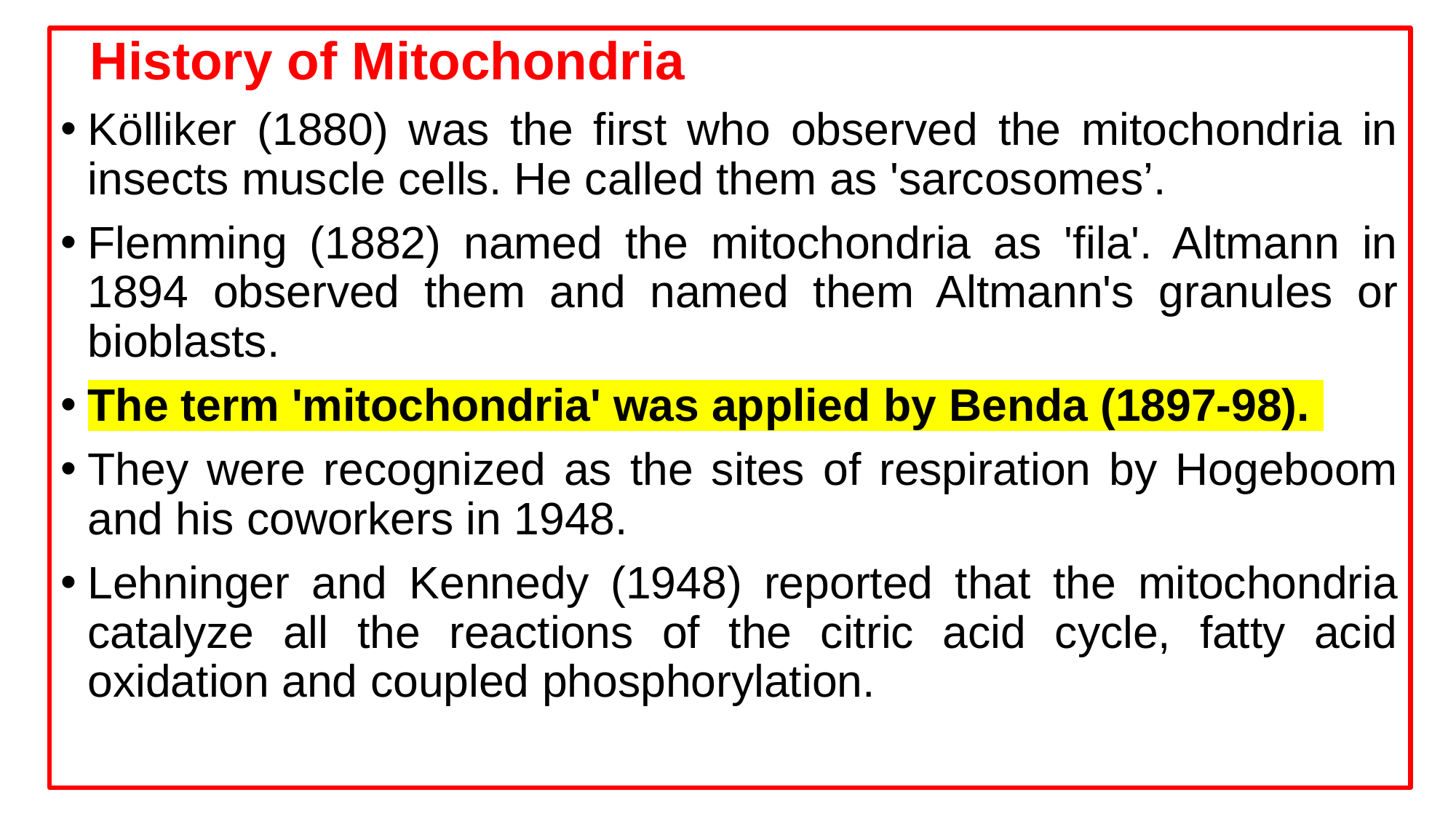

History of Mitochondria
Kölliker (1880) was the first who observed the mitochondria in insects muscle cells. He called them as 'sarcosomes’.
Flemming (1882) named the mitochondria as 'fila'. Altmann in 1894 observed them and named them Altmann's granules or bioblasts.
The term 'mitochondria' was applied by Benda (1897-98).
They were recognized as the sites of respiration by Hogeboom and his coworkers in 1948.
Lehninger and Kennedy (1948) reported that the mitochondria catalyze all the reactions of the citric acid cycle, fatty acid oxidation and coupled phosphorylation.